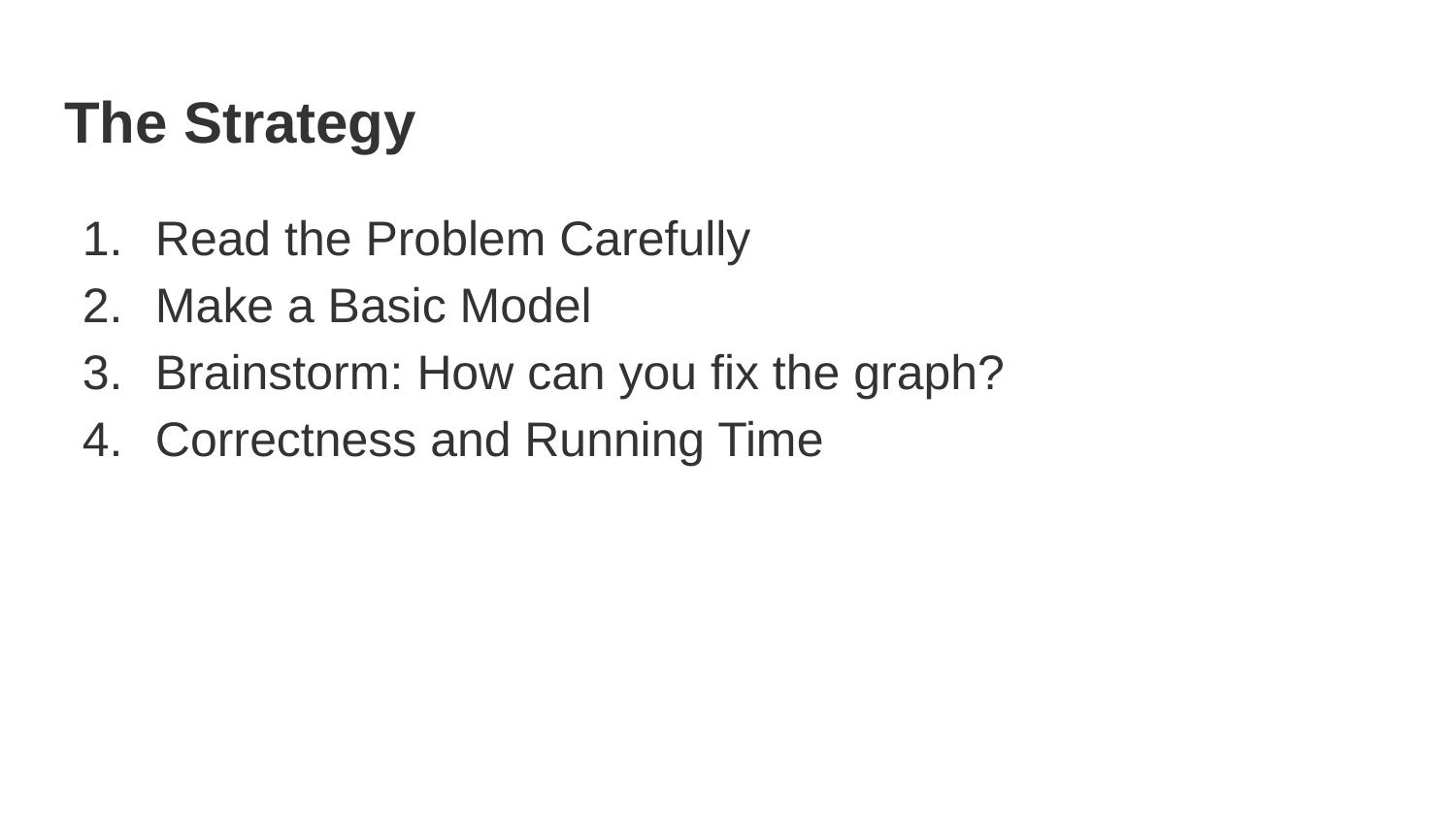

# The Strategy
Read the Problem Carefully
Make a Basic Model
Brainstorm: How can you fix the graph?
Correctness and Running Time